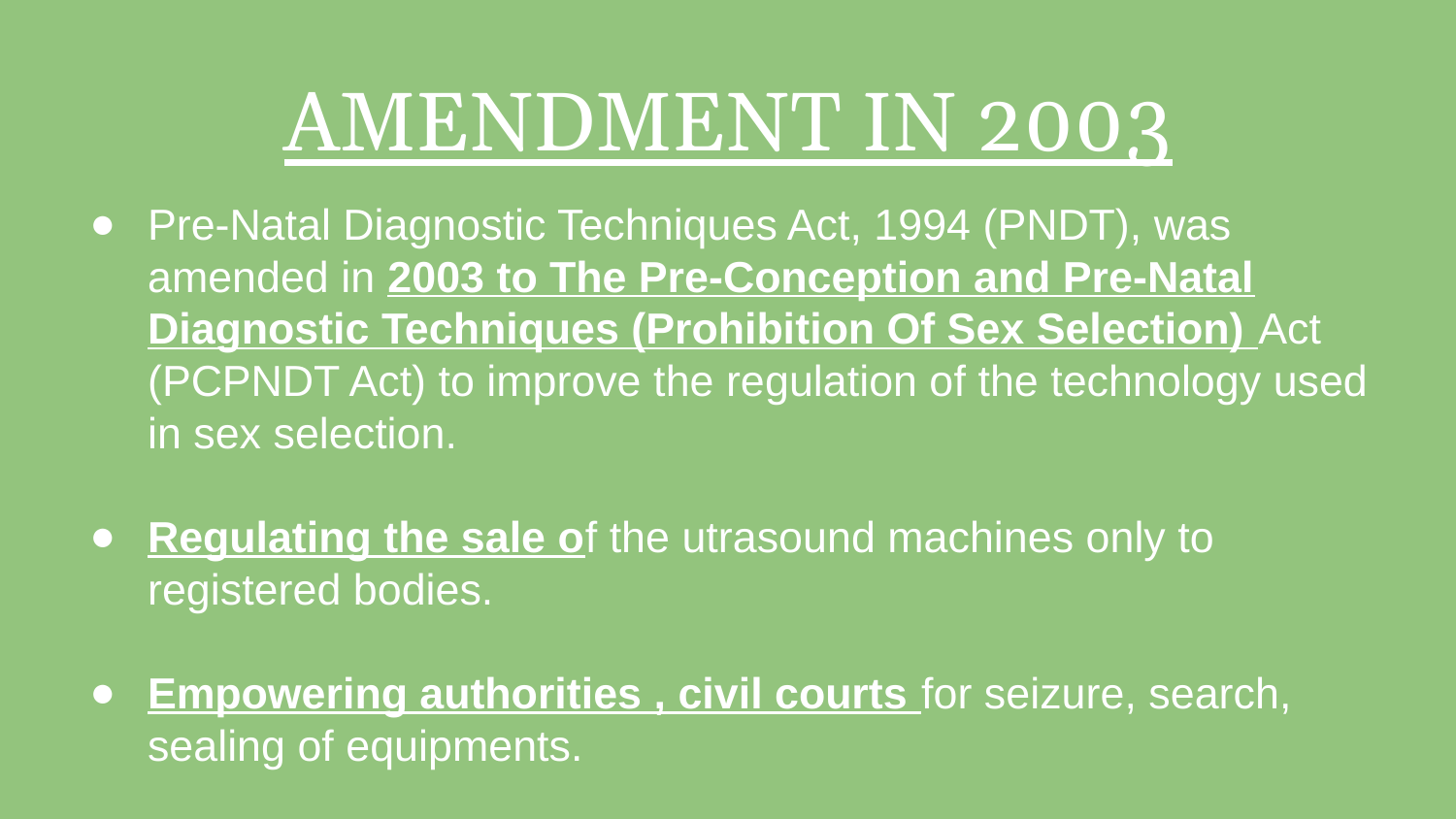

# AMENDMENT IN 2003
Pre-Natal Diagnostic Techniques Act, 1994 (PNDT), was amended in 2003 to The Pre-Conception and Pre-Natal Diagnostic Techniques (Prohibition Of Sex Selection) Act (PCPNDT Act) to improve the regulation of the technology used in sex selection.

Regulating the sale of the utrasound machines only to registered bodies.

Empowering authorities , civil courts for seizure, search, sealing of equipments.